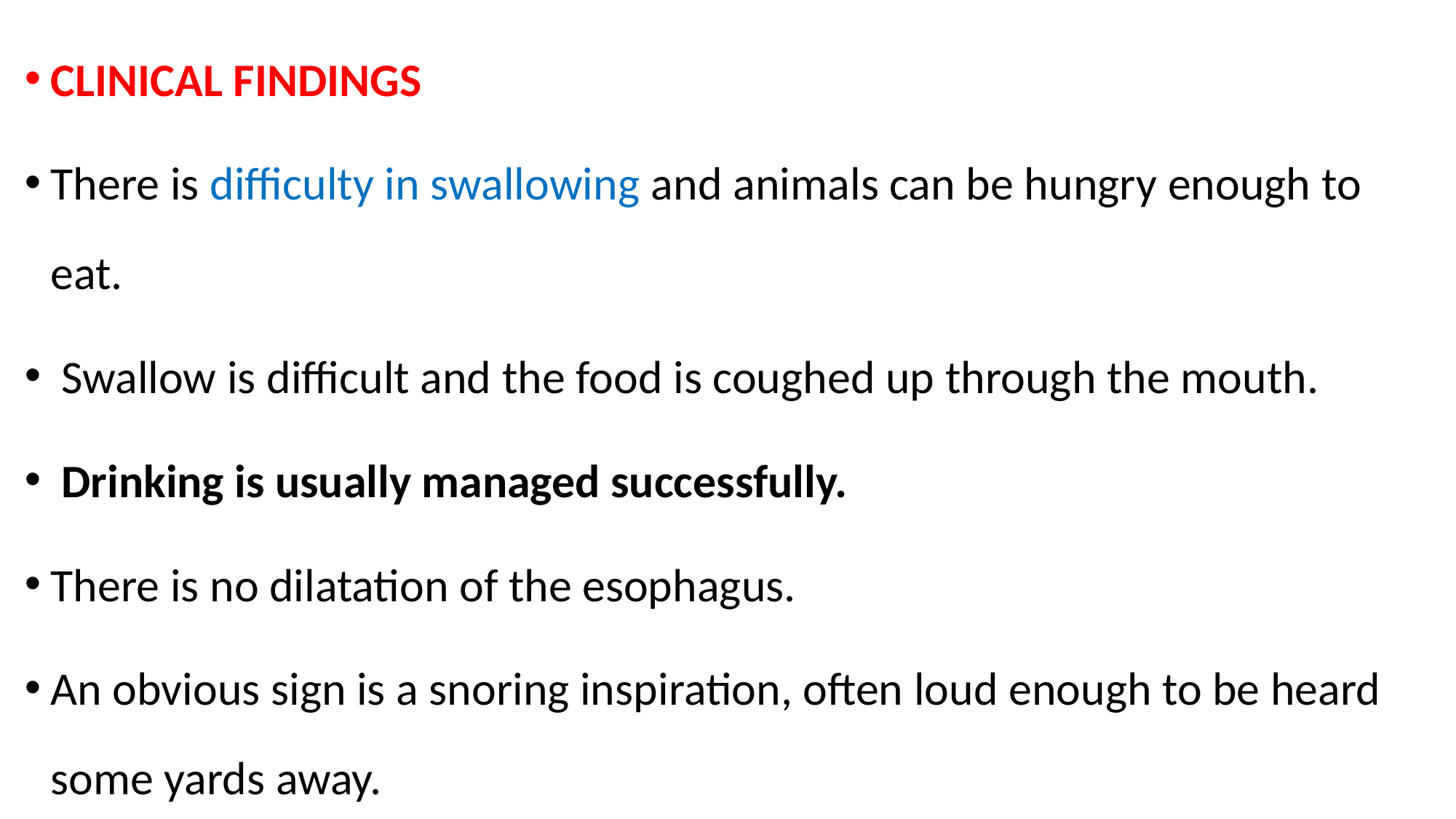

CLINICAL FINDINGS
There is difficulty in swallowing and animals can be hungry enough to eat.
 Swallow is difficult and the food is coughed up through the mouth.
 Drinking is usually managed successfully.
There is no dilatation of the esophagus.
An obvious sign is a snoring inspiration, often loud enough to be heard some yards away.